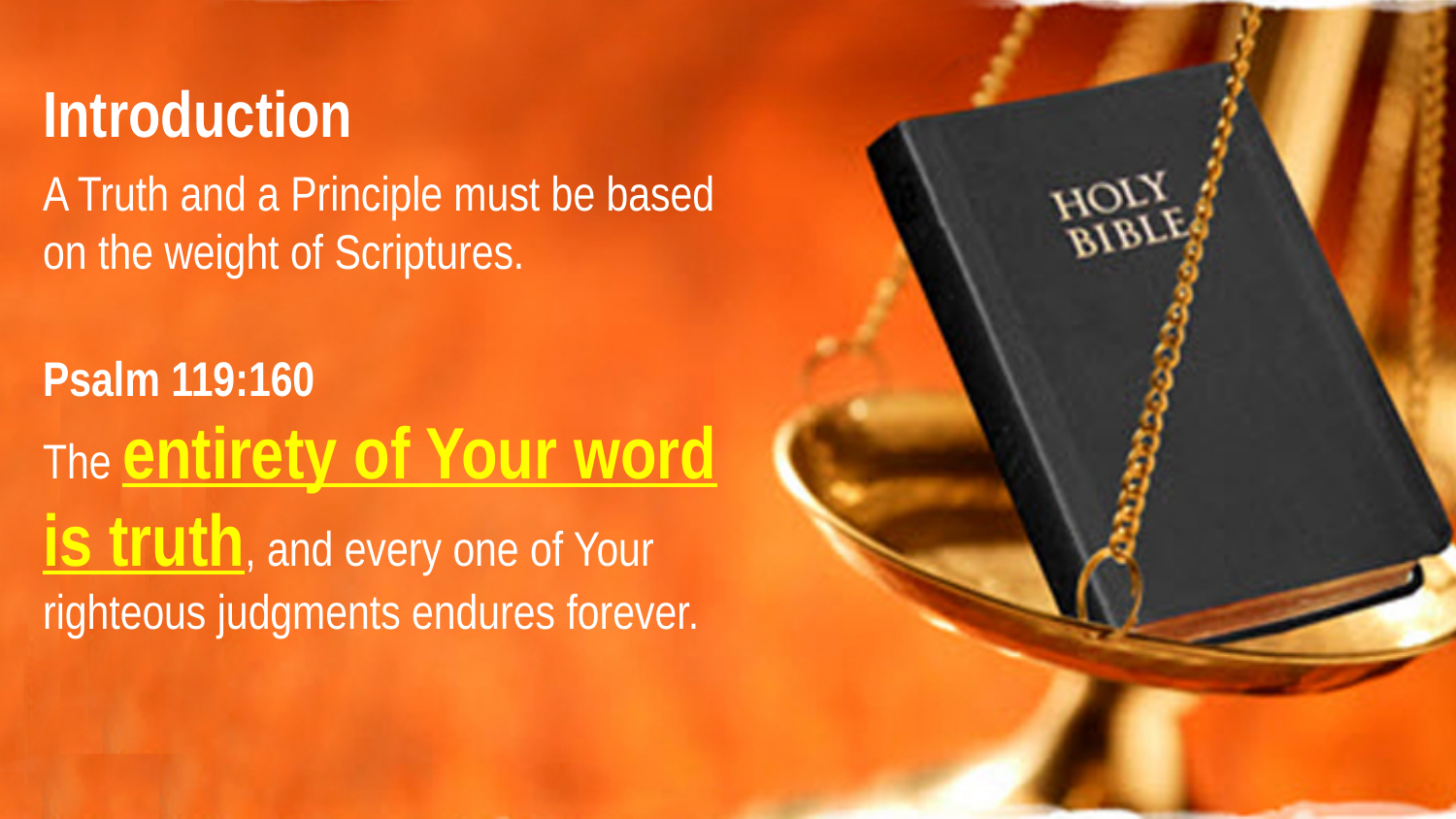

Introduction
A Truth and a Principle must be based on the weight of Scriptures.
Psalm 119:160
The entirety of Your word is truth, and every one of Your righteous judgments endures forever.